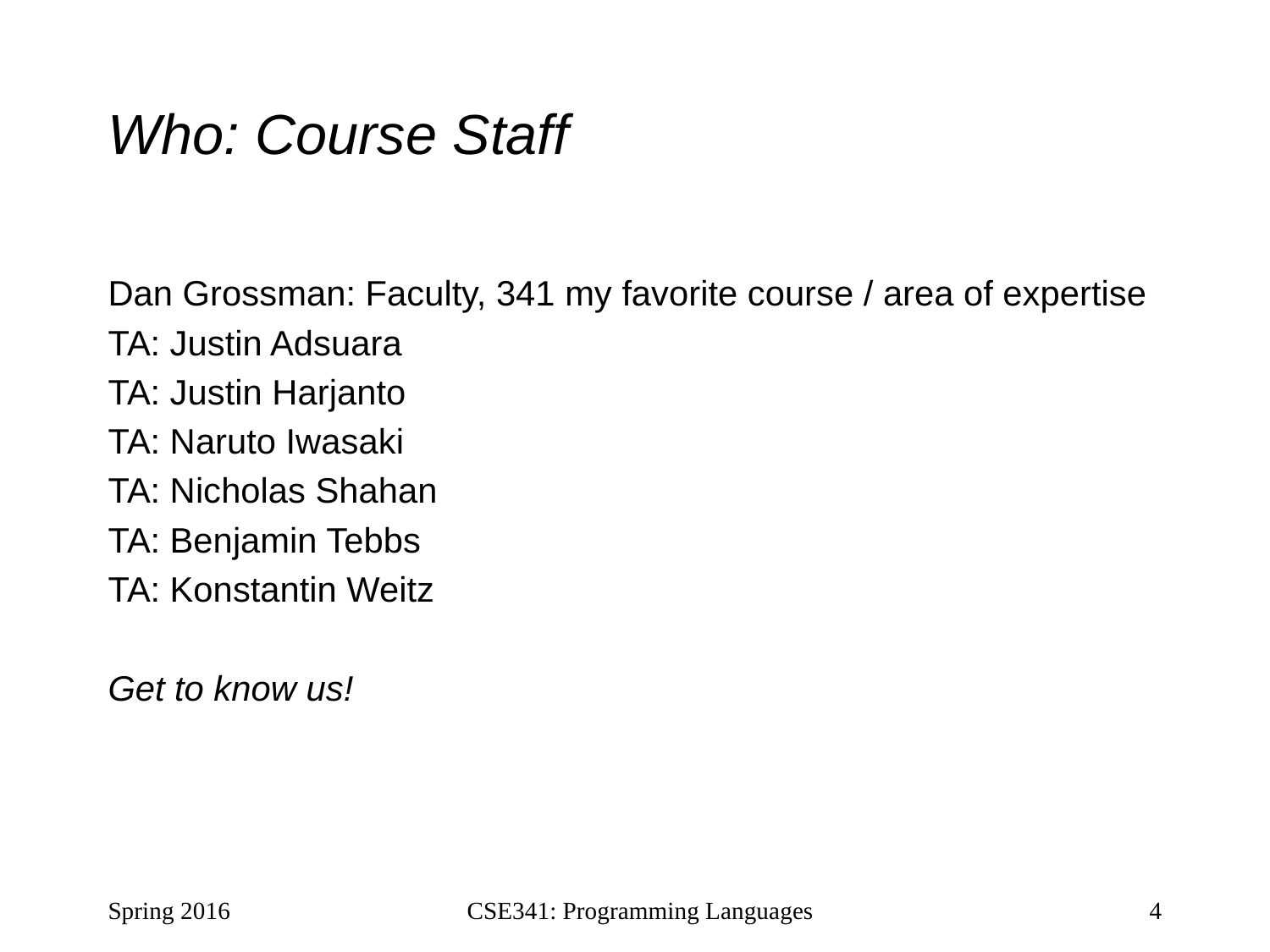

# Who: Course Staff
Dan Grossman: Faculty, 341 my favorite course / area of expertise
TA: Justin Adsuara
TA: Justin Harjanto
TA: Naruto Iwasaki
TA: Nicholas Shahan
TA: Benjamin Tebbs
TA: Konstantin Weitz

Get to know us!
Spring 2016
CSE341: Programming Languages
4